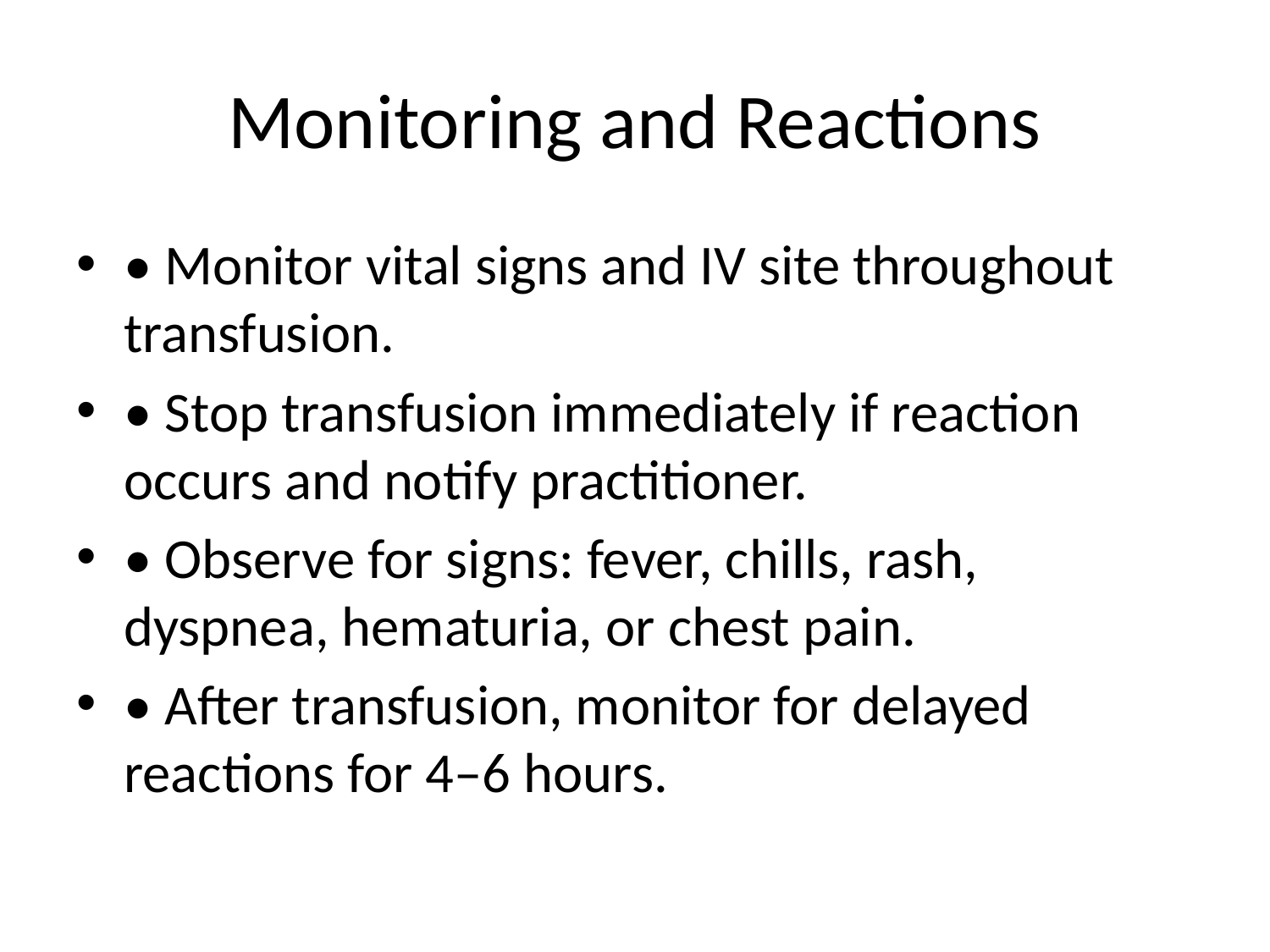

# Monitoring and Reactions
• Monitor vital signs and IV site throughout transfusion.
• Stop transfusion immediately if reaction occurs and notify practitioner.
• Observe for signs: fever, chills, rash, dyspnea, hematuria, or chest pain.
• After transfusion, monitor for delayed reactions for 4–6 hours.